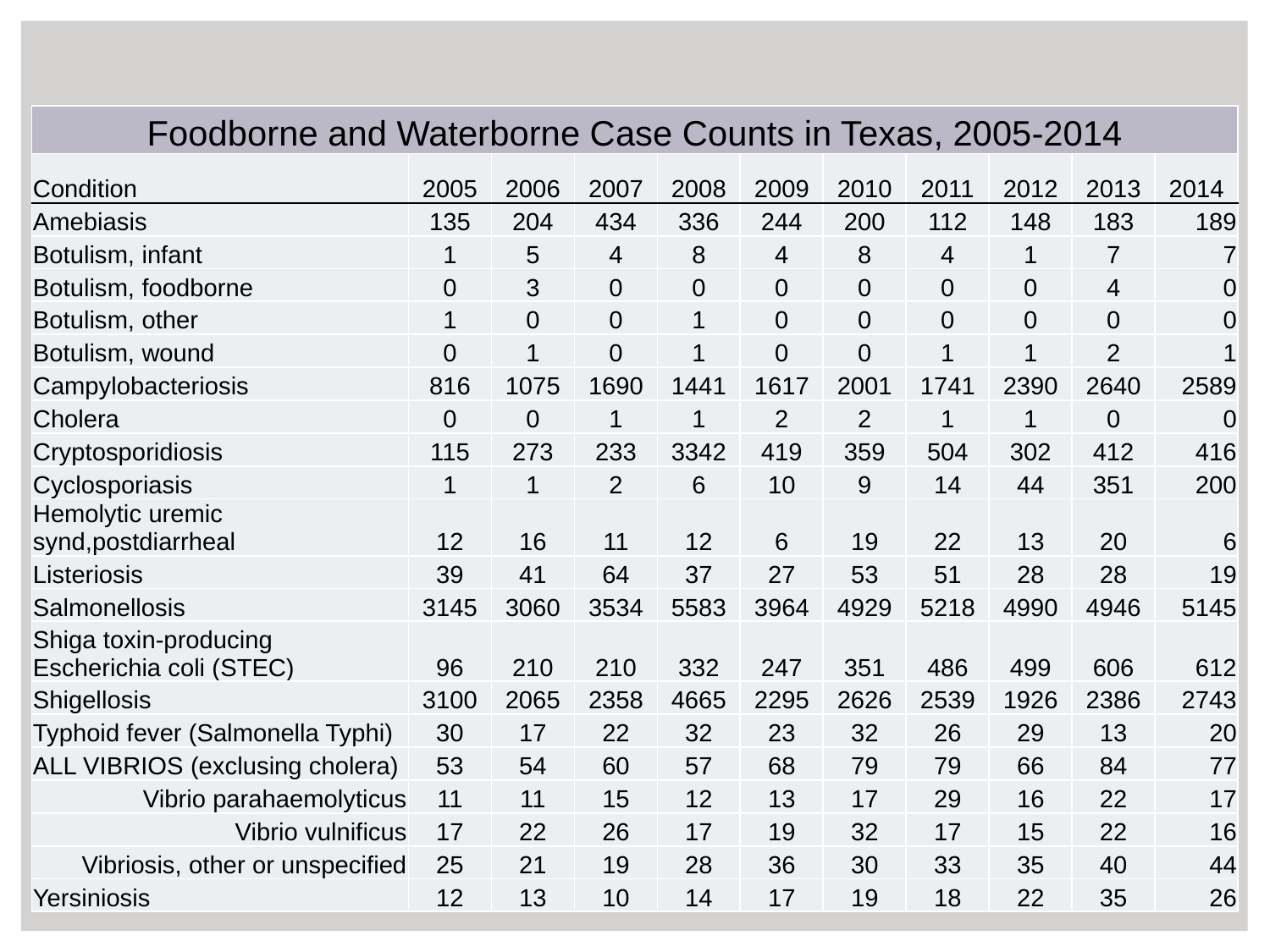

| Foodborne and Waterborne Case Counts in Texas, 2005-2014 |  |  |  |  |  |  |  |  |  |  |
| --- | --- | --- | --- | --- | --- | --- | --- | --- | --- | --- |
| Condition | 2005 | 2006 | 2007 | 2008 | 2009 | 2010 | 2011 | 2012 | 2013 | 2014 |
| Amebiasis | 135 | 204 | 434 | 336 | 244 | 200 | 112 | 148 | 183 | 189 |
| Botulism, infant | 1 | 5 | 4 | 8 | 4 | 8 | 4 | 1 | 7 | 7 |
| Botulism, foodborne | 0 | 3 | 0 | 0 | 0 | 0 | 0 | 0 | 4 | 0 |
| Botulism, other | 1 | 0 | 0 | 1 | 0 | 0 | 0 | 0 | 0 | 0 |
| Botulism, wound | 0 | 1 | 0 | 1 | 0 | 0 | 1 | 1 | 2 | 1 |
| Campylobacteriosis | 816 | 1075 | 1690 | 1441 | 1617 | 2001 | 1741 | 2390 | 2640 | 2589 |
| Cholera | 0 | 0 | 1 | 1 | 2 | 2 | 1 | 1 | 0 | 0 |
| Cryptosporidiosis | 115 | 273 | 233 | 3342 | 419 | 359 | 504 | 302 | 412 | 416 |
| Cyclosporiasis | 1 | 1 | 2 | 6 | 10 | 9 | 14 | 44 | 351 | 200 |
| Hemolytic uremic synd,postdiarrheal | 12 | 16 | 11 | 12 | 6 | 19 | 22 | 13 | 20 | 6 |
| Listeriosis | 39 | 41 | 64 | 37 | 27 | 53 | 51 | 28 | 28 | 19 |
| Salmonellosis | 3145 | 3060 | 3534 | 5583 | 3964 | 4929 | 5218 | 4990 | 4946 | 5145 |
| Shiga toxin-producing Escherichia coli (STEC) | 96 | 210 | 210 | 332 | 247 | 351 | 486 | 499 | 606 | 612 |
| Shigellosis | 3100 | 2065 | 2358 | 4665 | 2295 | 2626 | 2539 | 1926 | 2386 | 2743 |
| Typhoid fever (Salmonella Typhi) | 30 | 17 | 22 | 32 | 23 | 32 | 26 | 29 | 13 | 20 |
| ALL VIBRIOS (exclusing cholera) | 53 | 54 | 60 | 57 | 68 | 79 | 79 | 66 | 84 | 77 |
| Vibrio parahaemolyticus | 11 | 11 | 15 | 12 | 13 | 17 | 29 | 16 | 22 | 17 |
| Vibrio vulnificus | 17 | 22 | 26 | 17 | 19 | 32 | 17 | 15 | 22 | 16 |
| Vibriosis, other or unspecified | 25 | 21 | 19 | 28 | 36 | 30 | 33 | 35 | 40 | 44 |
| Yersiniosis | 12 | 13 | 10 | 14 | 17 | 19 | 18 | 22 | 35 | 26 |